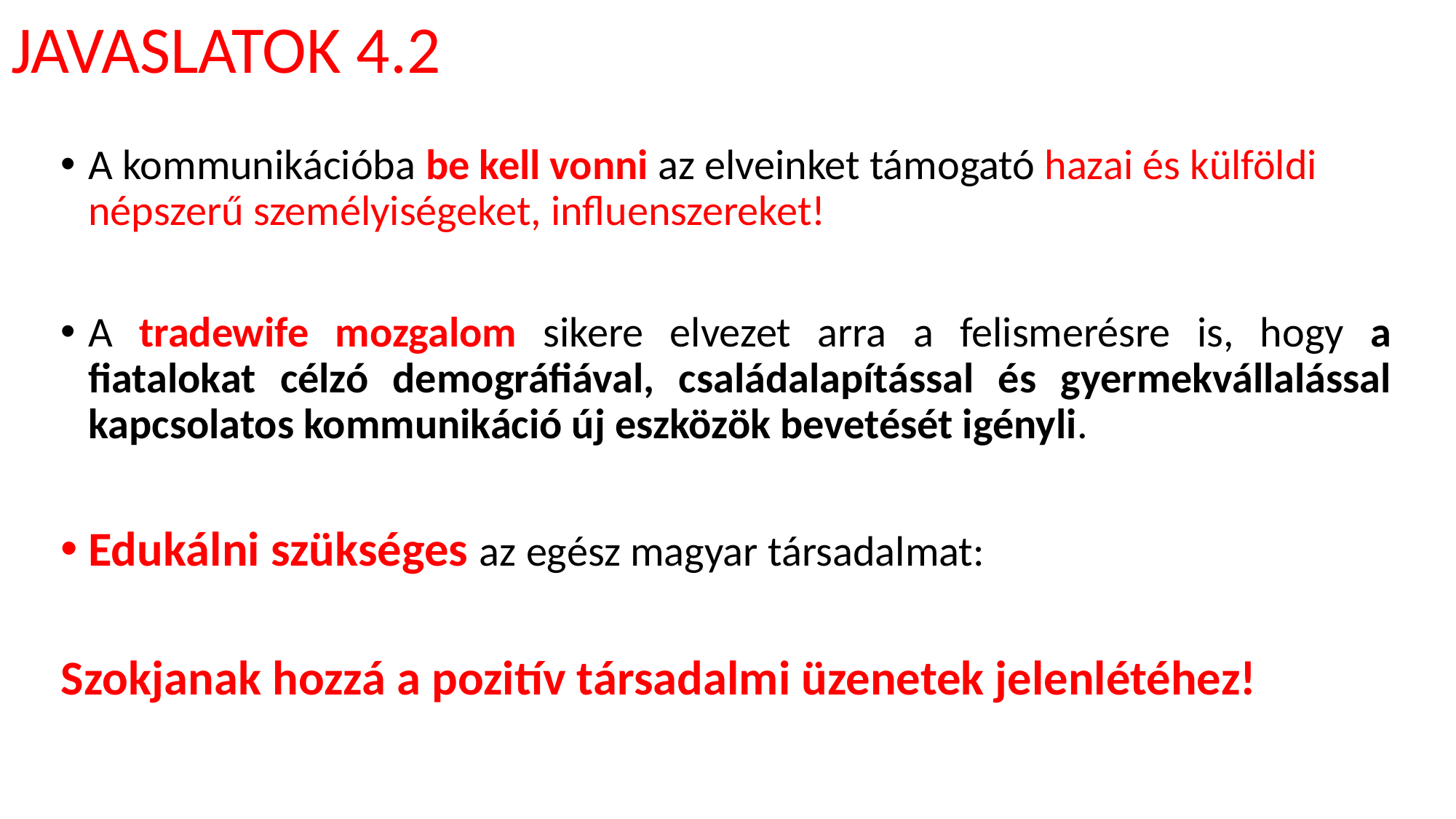

# JAVASLATOK 4.2
A kommunikációba be kell vonni az elveinket támogató hazai és külföldi népszerű személyiségeket, influenszereket!

A tradewife mozgalom sikere elvezet arra a felismerésre is, hogy a fiatalokat célzó demográfiával, családalapítással és gyermekvállalással kapcsolatos kommunikáció új eszközök bevetését igényli.

Edukálni szükséges az egész magyar társadalmat:

Szokjanak hozzá a pozitív társadalmi üzenetek jelenlétéhez!